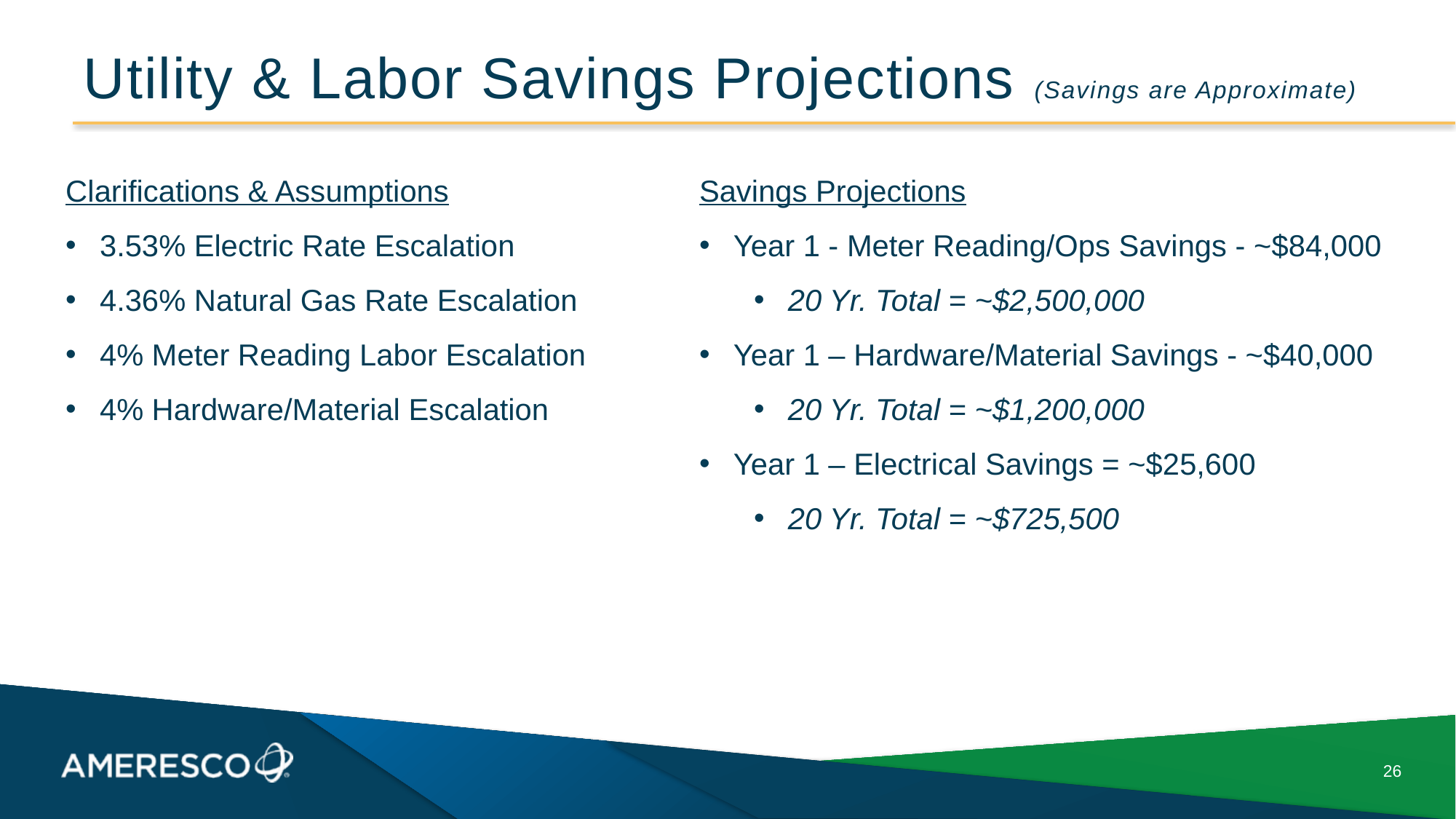

# Utility & Labor Savings Projections (Savings are Approximate)
Clarifications & Assumptions
3.53% Electric Rate Escalation
4.36% Natural Gas Rate Escalation
4% Meter Reading Labor Escalation
4% Hardware/Material Escalation

Savings Projections
Year 1 - Meter Reading/Ops Savings - ~$84,000
20 Yr. Total = ~$2,500,000
Year 1 – Hardware/Material Savings - ~$40,000
20 Yr. Total = ~$1,200,000
Year 1 – Electrical Savings = ~$25,600
20 Yr. Total = ~$725,500

26